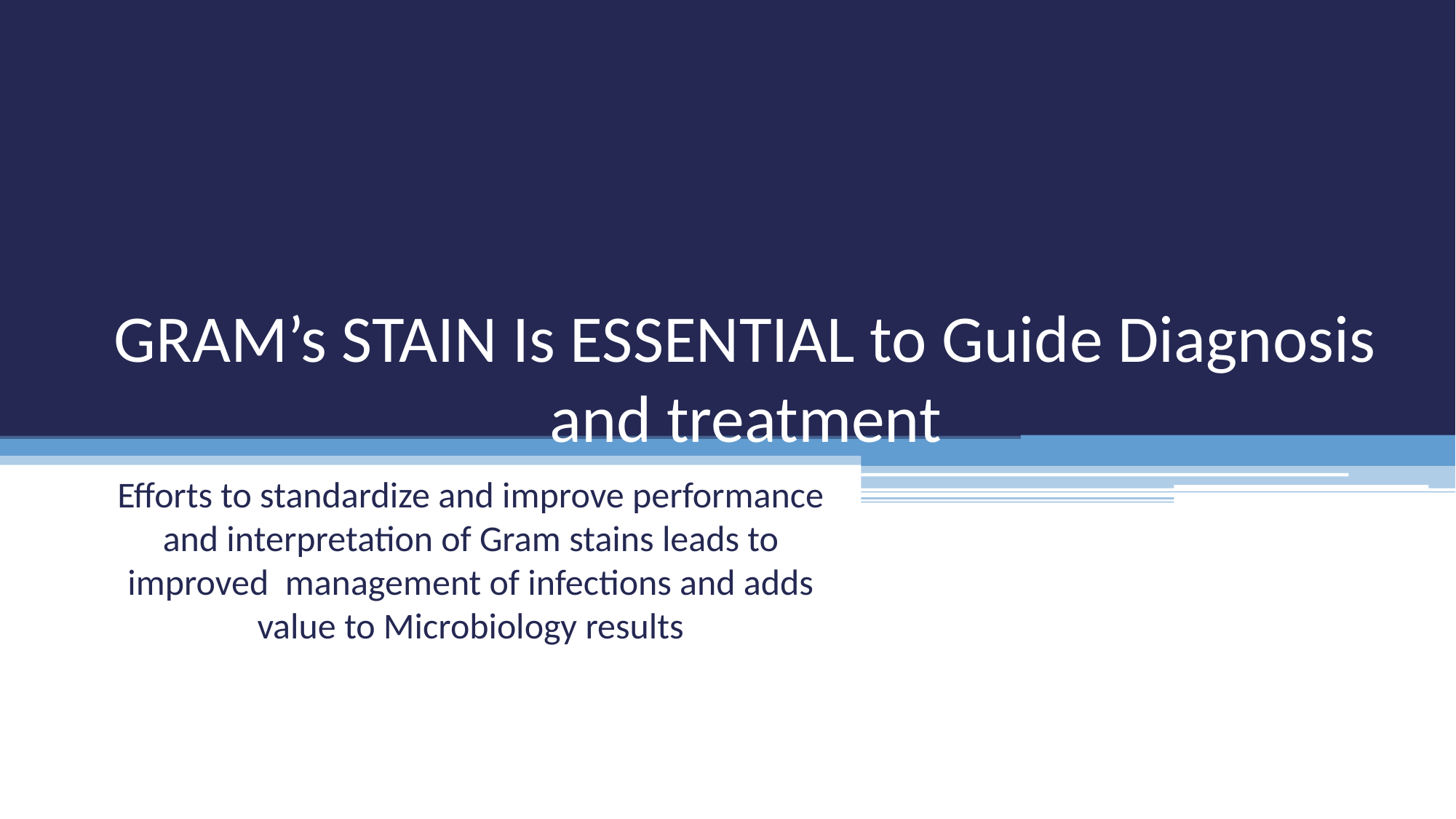

# GRAM’s STAIN Is ESSENTIAL to Guide Diagnosis and treatment
Efforts to standardize and improve performance and interpretation of Gram stains leads to improved  management of infections and adds value to Microbiology results